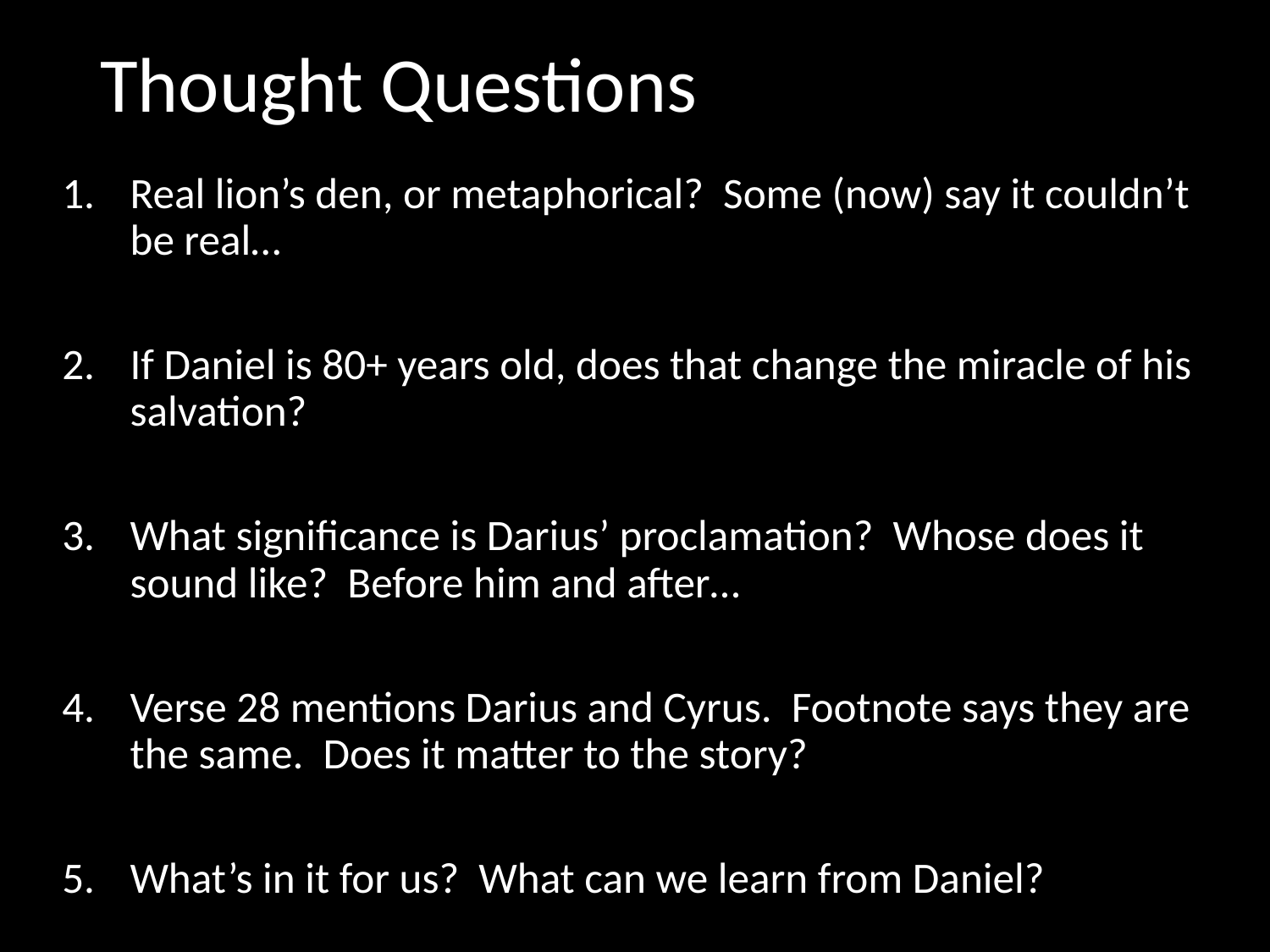

# Thought Questions
Real lion’s den, or metaphorical?  Some (now) say it couldn’t be real…

If Daniel is 80+ years old, does that change the miracle of his salvation?

What significance is Darius’ proclamation?  Whose does it sound like?  Before him and after…

Verse 28 mentions Darius and Cyrus.  Footnote says they are the same.  Does it matter to the story?

What’s in it for us?  What can we learn from Daniel?